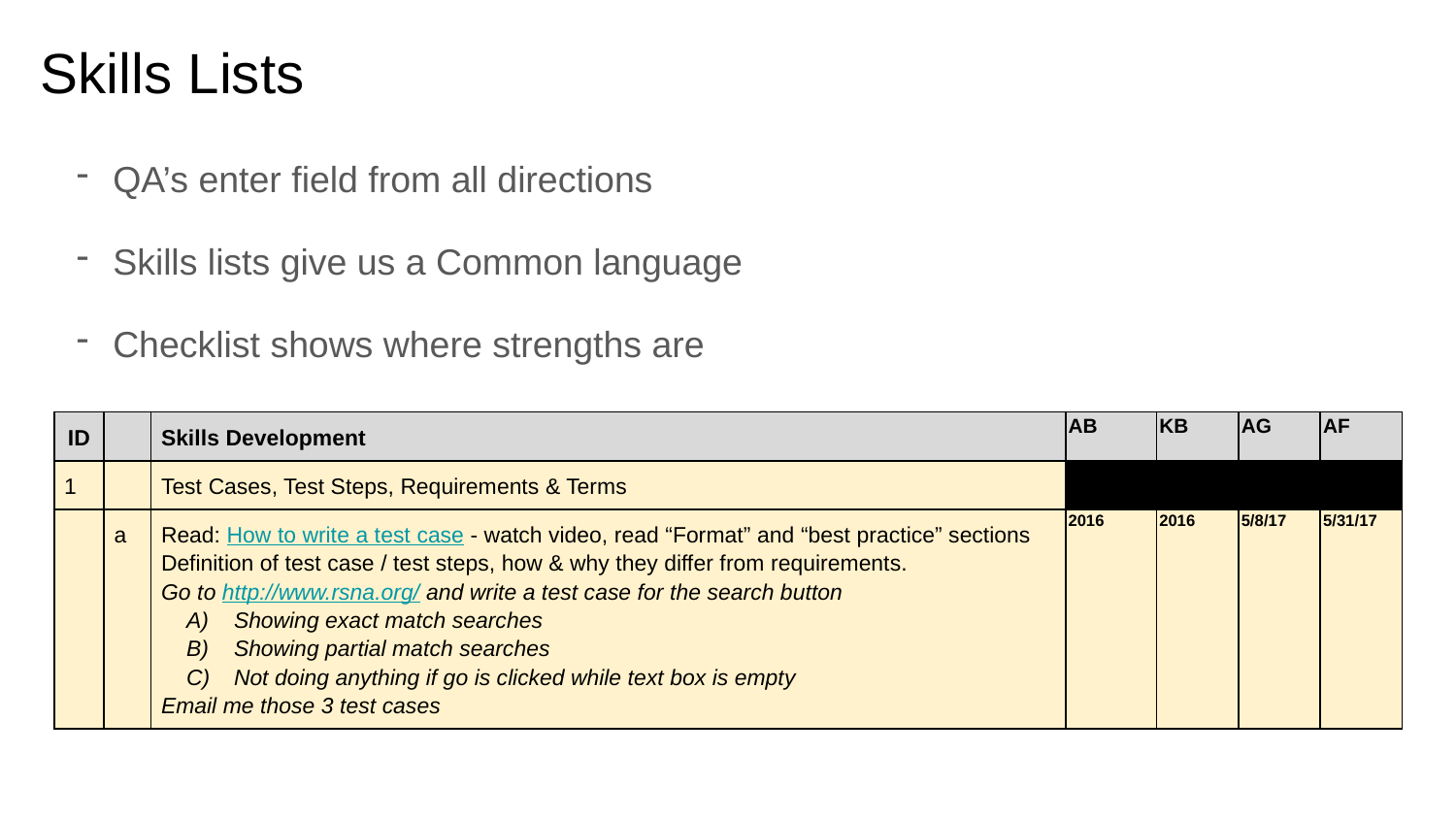

# Skills Lists
QA’s enter field from all directions
Skills lists give us a Common language
Checklist shows where strengths are
| ID |  | Skills Development | AB | KB | AG | AF |
| --- | --- | --- | --- | --- | --- | --- |
| 1 |  | Test Cases, Test Steps, Requirements & Terms |  |  |  |  |
|  | a | Read: How to write a test case - watch video, read “Format” and “best practice” sections Definition of test case / test steps, how & why they differ from requirements. Go to http://www.rsna.org/ and write a test case for the search button Showing exact match searches Showing partial match searches Not doing anything if go is clicked while text box is empty Email me those 3 test cases | 2016 | 2016 | 5/8/17 | 5/31/17 |